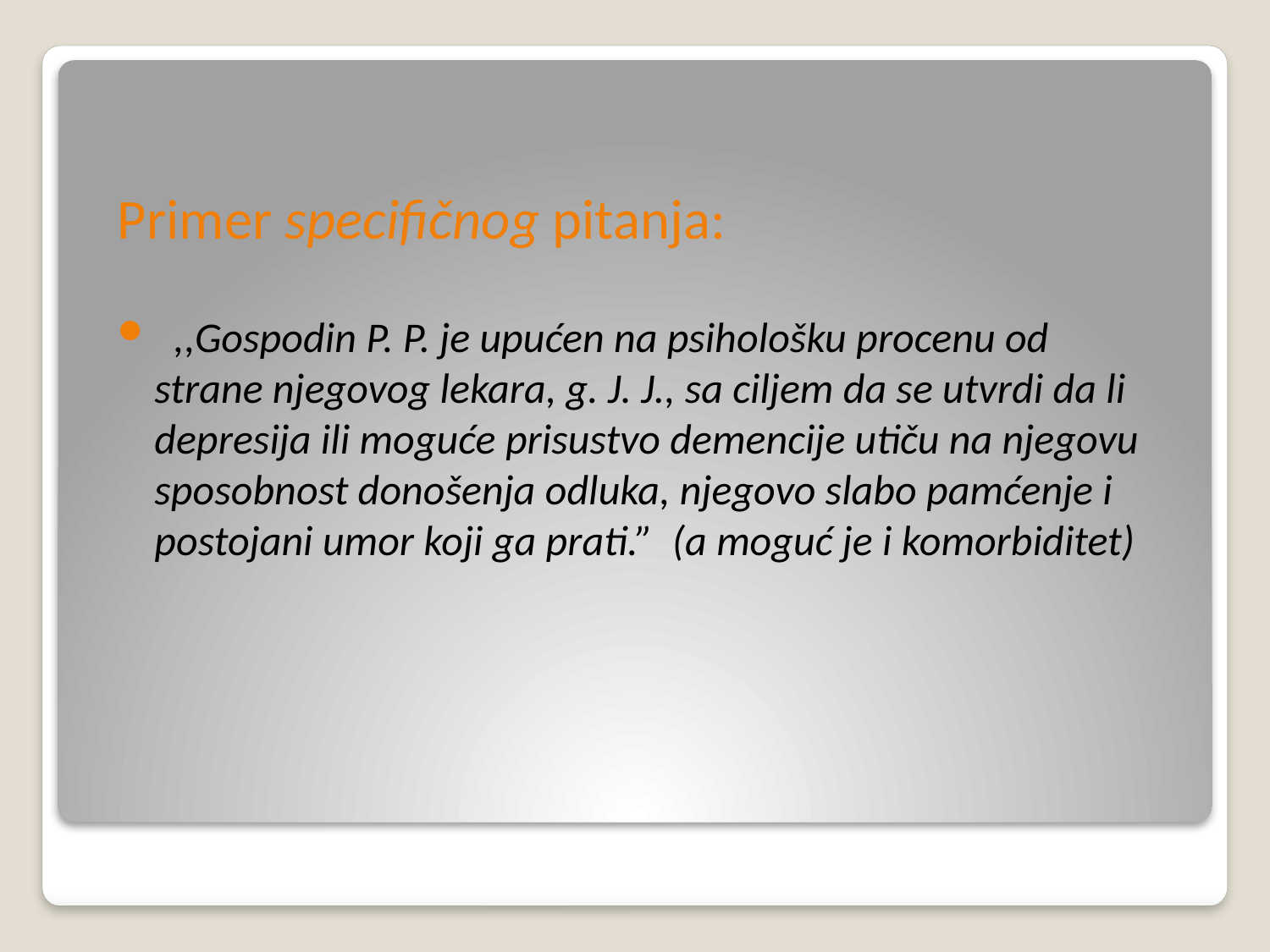

Primer specifičnog pitanja:

  ,,Gospodin P. P. je upućen na psihološku procenu od strane njegovog lekara, g. J. J., sa ciljem da se utvrdi da li depresija ili moguće prisustvo demencije utiču na njegovu sposobnost donošenja odluka, njegovo slabo pamćenje i postojani umor koji ga prati.”  (a moguć je i komorbiditet)